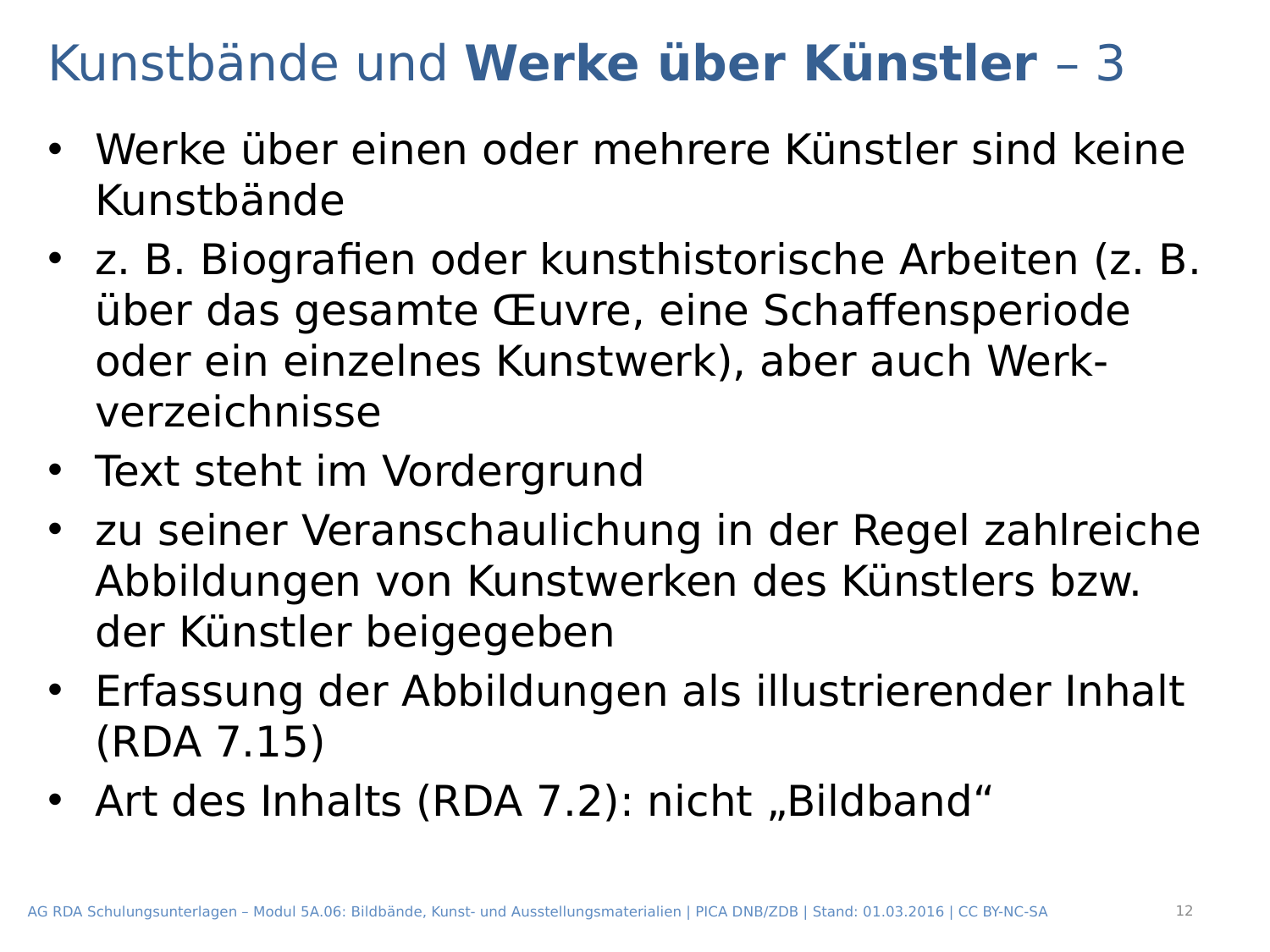

# Kunstbände und Werke über Künstler – 3
Werke über einen oder mehrere Künstler sind keine Kunstbände
z. B. Biografien oder kunsthistorische Arbeiten (z. B. über das gesamte Œuvre, eine Schaf­fensperiode oder ein einzelnes Kunstwerk), aber auch Werk-verzeichnisse
Text steht im Vorder­grund
zu seiner Veranschaulichung in der Regel zahlreiche Abbildungen von Kunst­werken des Künstlers bzw. der Künstler beigegeben
Erfassung der Abbildungen als illustrierender Inhalt (RDA 7.15)
Art des Inhalts (RDA 7.2): nicht „Bildband“

12
AG RDA Schulungsunterlagen – Modul 5A.06: Bildbände, Kunst- und Ausstellungsmaterialien | PICA DNB/ZDB | Stand: 01.03.2016 | CC BY-NC-SA